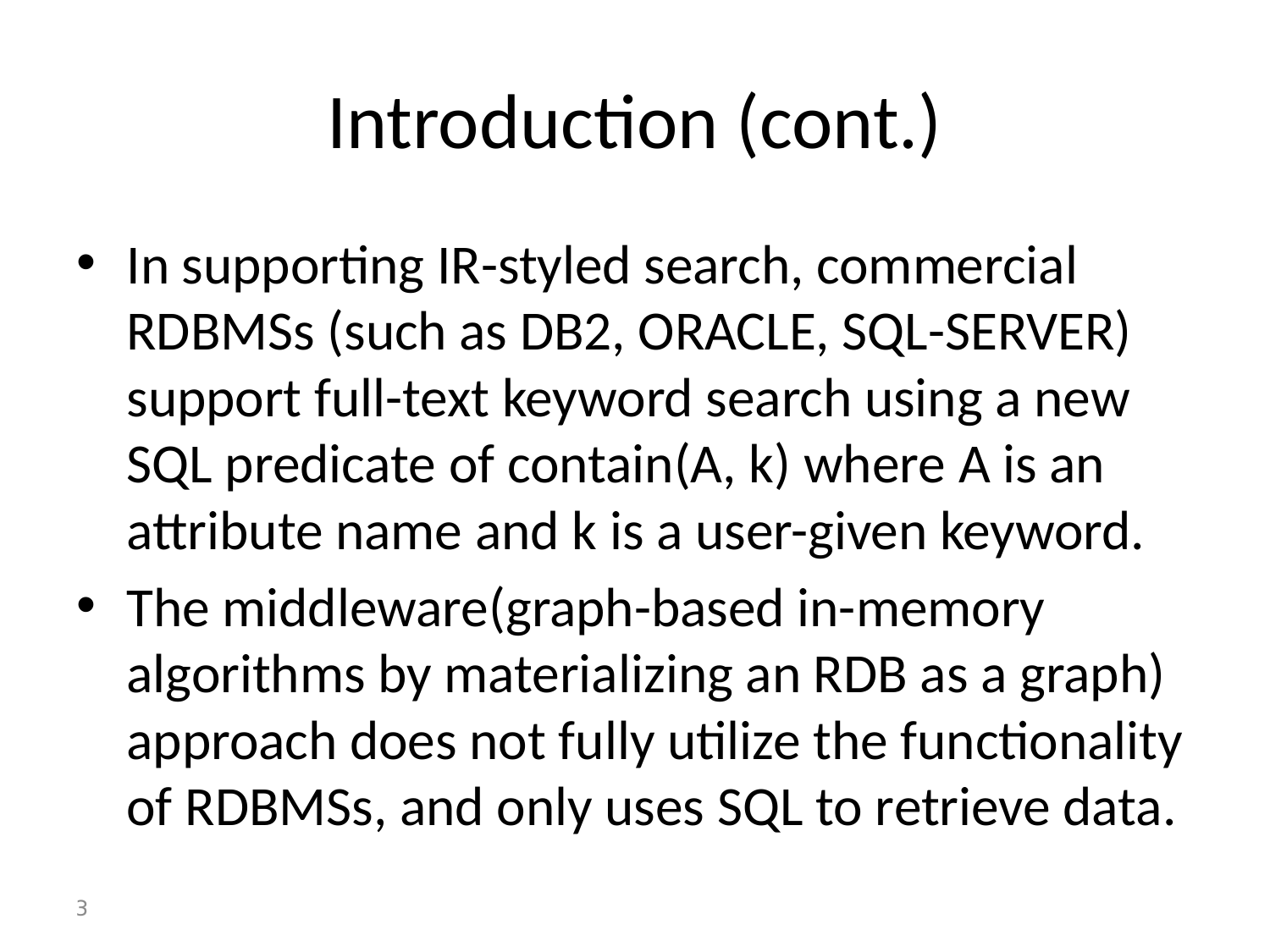

# Introduction (cont.)
In supporting IR-styled search, commercial RDBMSs (such as DB2, ORACLE, SQL-SERVER) support full-text keyword search using a new SQL predicate of contain(A, k) where A is an attribute name and k is a user-given keyword.
The middleware(graph-based in-memory algorithms by materializing an RDB as a graph) approach does not fully utilize the functionality of RDBMSs, and only uses SQL to retrieve data.
3